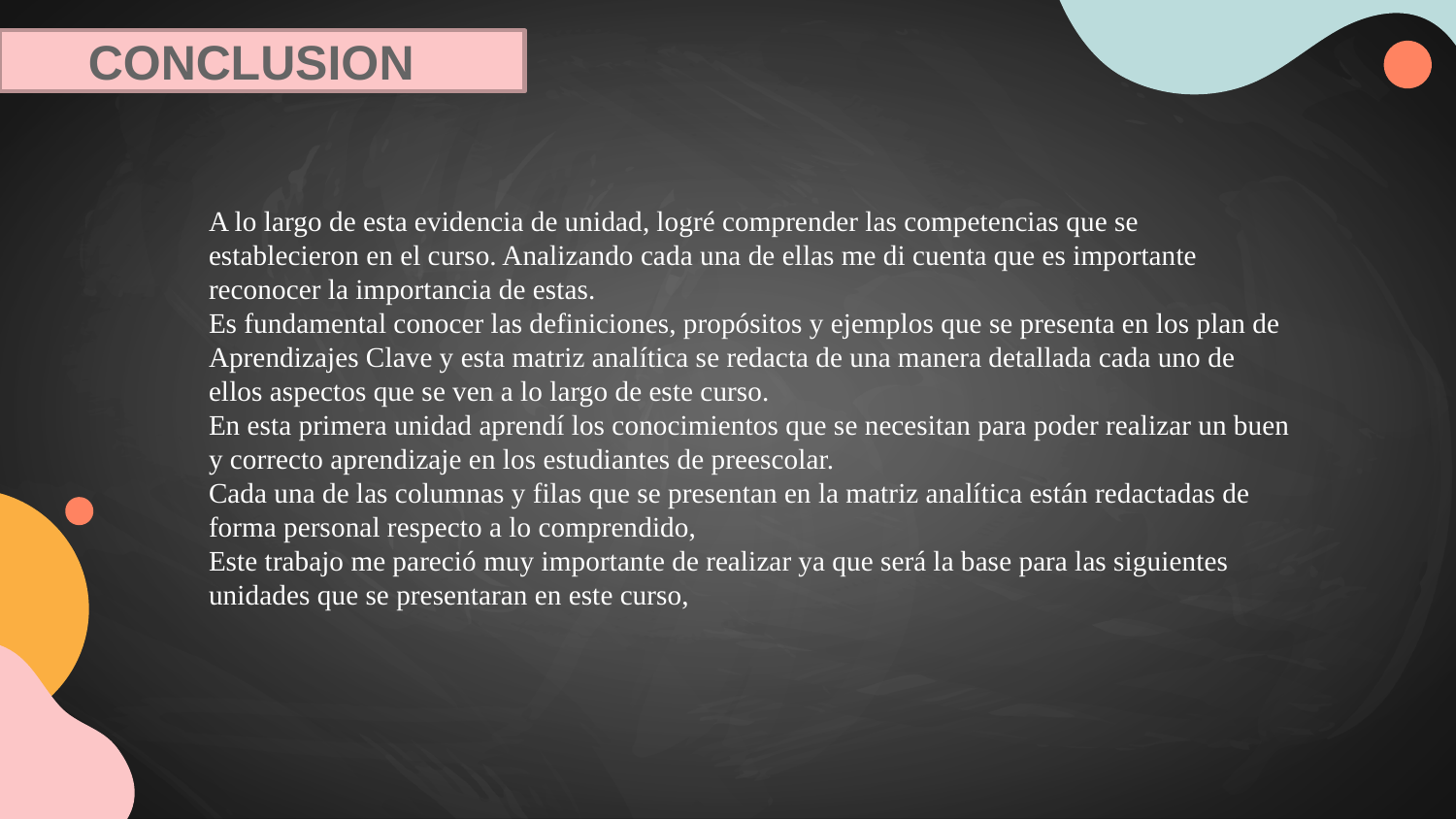

CONCLUSION
A lo largo de esta evidencia de unidad, logré comprender las competencias que se establecieron en el curso. Analizando cada una de ellas me di cuenta que es importante reconocer la importancia de estas.
Es fundamental conocer las definiciones, propósitos y ejemplos que se presenta en los plan de Aprendizajes Clave y esta matriz analítica se redacta de una manera detallada cada uno de ellos aspectos que se ven a lo largo de este curso.
En esta primera unidad aprendí los conocimientos que se necesitan para poder realizar un buen y correcto aprendizaje en los estudiantes de preescolar.
Cada una de las columnas y filas que se presentan en la matriz analítica están redactadas de forma personal respecto a lo comprendido,
Este trabajo me pareció muy importante de realizar ya que será la base para las siguientes unidades que se presentaran en este curso,